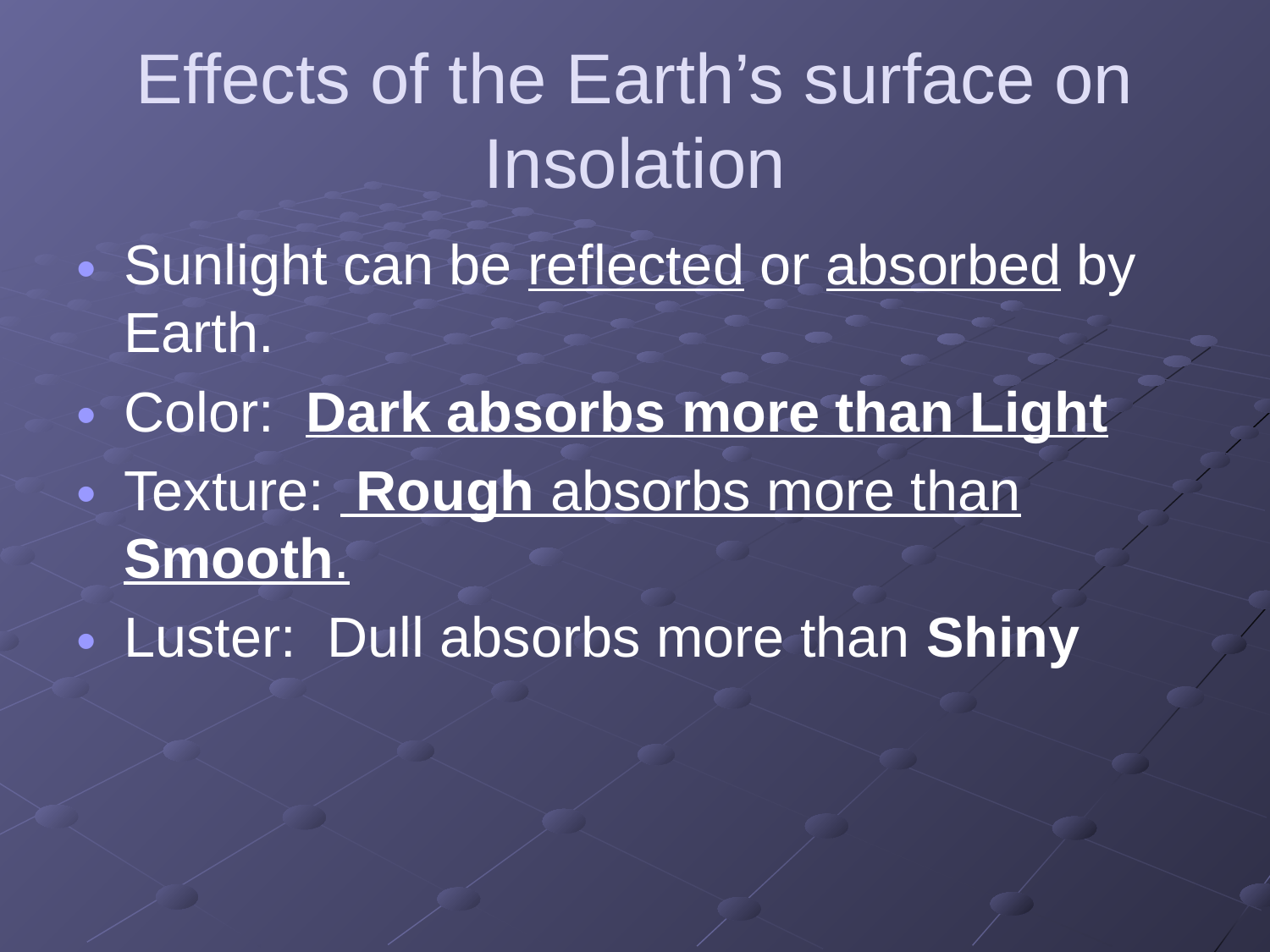

# Effects of the Earth’s surface on Insolation
Sunlight can be reflected or absorbed by Earth.
Color:  Dark absorbs more than Light
Texture:  Rough absorbs more than Smooth.
Luster:  Dull absorbs more than Shiny